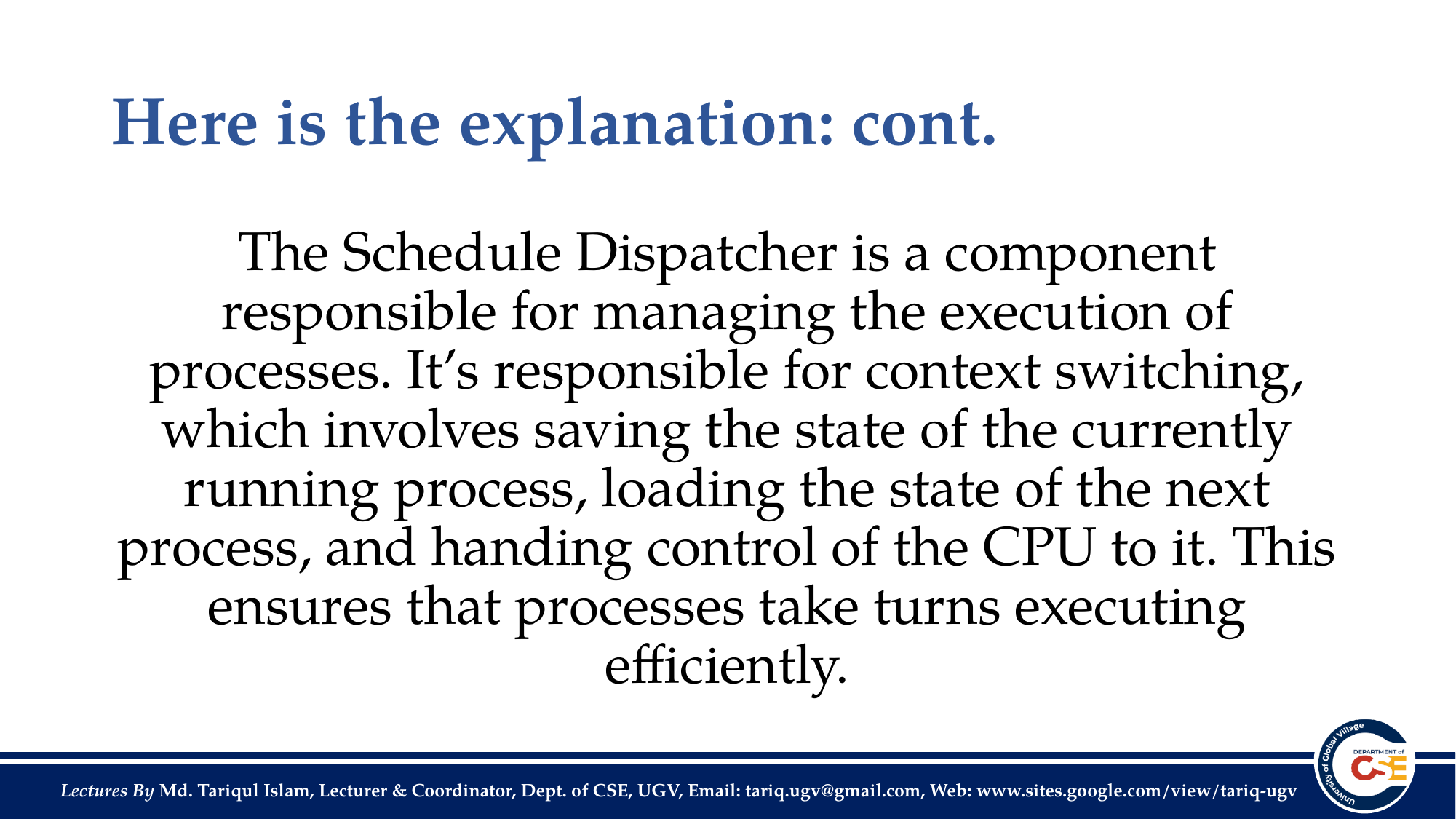

# Here is the explanation: cont.
The Schedule Dispatcher is a component responsible for managing the execution of processes. It’s responsible for context switching, which involves saving the state of the currently running process, loading the state of the next process, and handing control of the CPU to it. This ensures that processes take turns executing efficiently.